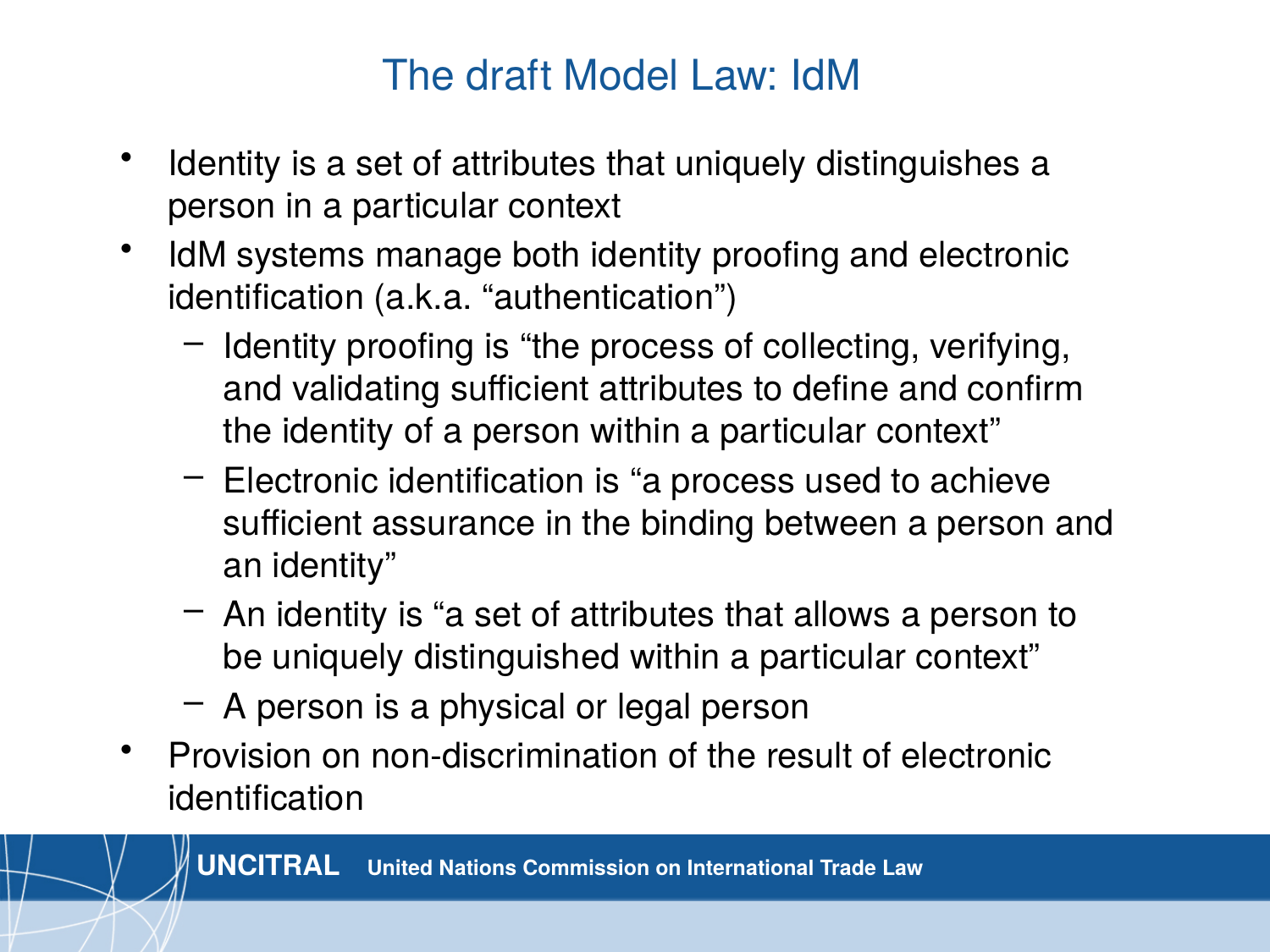

The draft Model Law: IdM
Identity is a set of attributes that uniquely distinguishes a person in a particular context
IdM systems manage both identity proofing and electronic identification (a.k.a. “authentication”)
Identity proofing is “the process of collecting, verifying, and validating sufficient attributes to define and confirm the identity of a person within a particular context”
Electronic identification is “a process used to achieve sufficient assurance in the binding between a person and an identity”
An identity is “a set of attributes that allows a person to be uniquely distinguished within a particular context”
A person is a physical or legal person
Provision on non-discrimination of the result of electronic identification